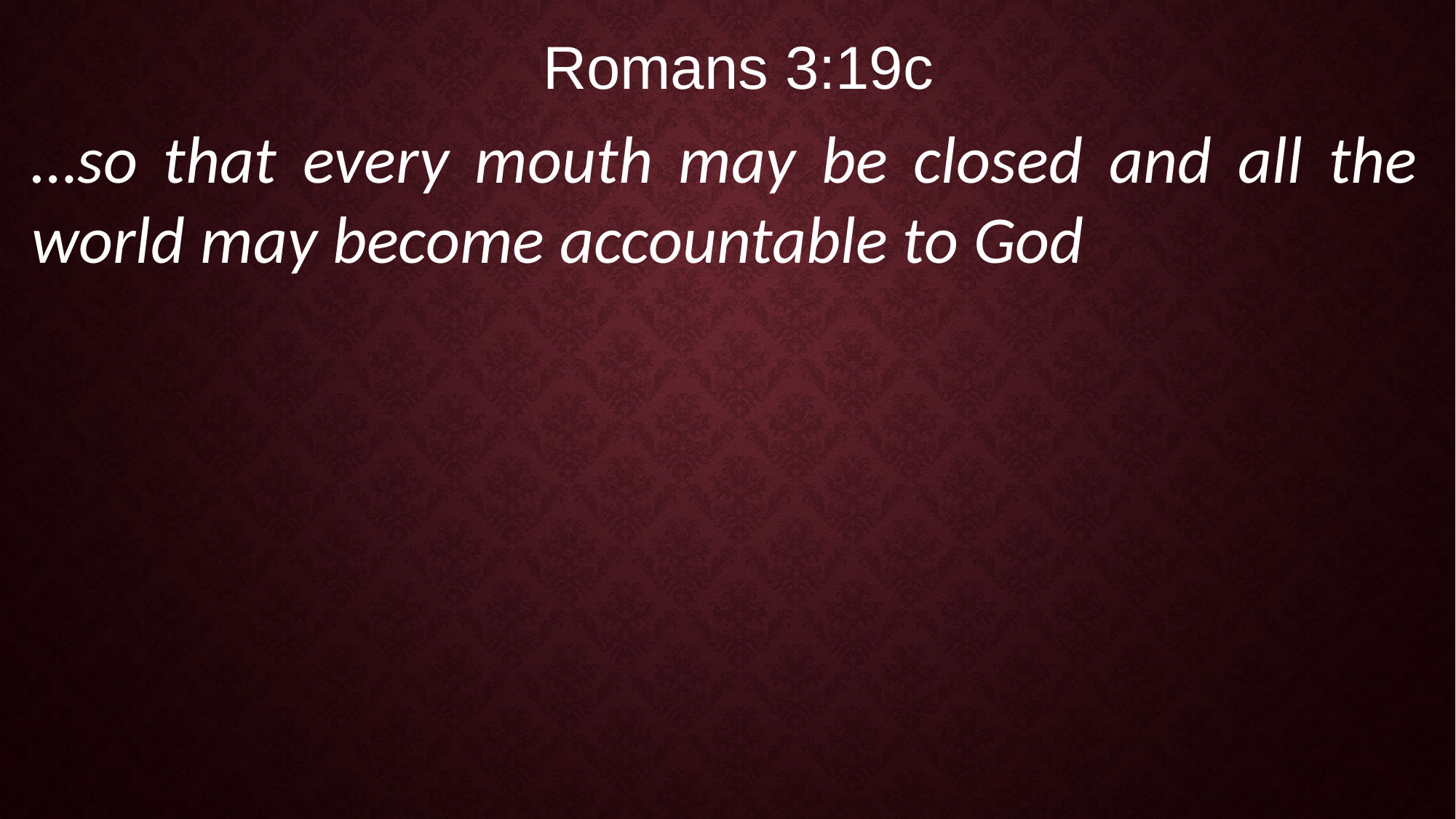

Romans 3:19c
…so that every mouth may be closed and all the world may become accountable to God